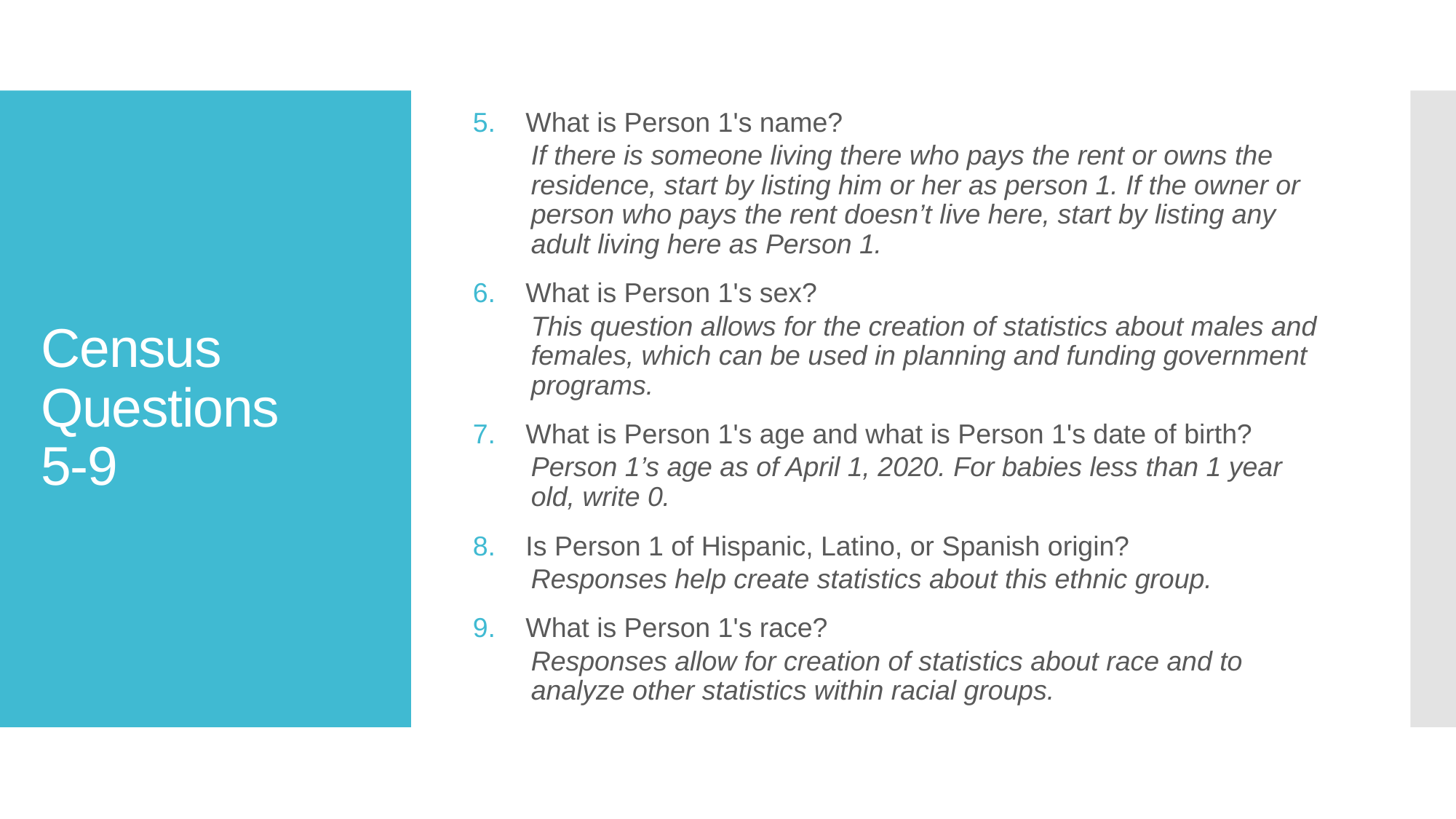

What is Person 1's name?
If there is someone living there who pays the rent or owns the residence, start by listing him or her as person 1. If the owner or person who pays the rent doesn’t live here, start by listing any adult living here as Person 1.
What is Person 1's sex?
This question allows for the creation of statistics about males and females, which can be used in planning and funding government programs.
What is Person 1's age and what is Person 1's date of birth?
Person 1’s age as of April 1, 2020. For babies less than 1 year old, write 0.
Is Person 1 of Hispanic, Latino, or Spanish origin?
Responses help create statistics about this ethnic group.
What is Person 1's race?
Responses allow for creation of statistics about race and to analyze other statistics within racial groups.

# Census Questions 5-9